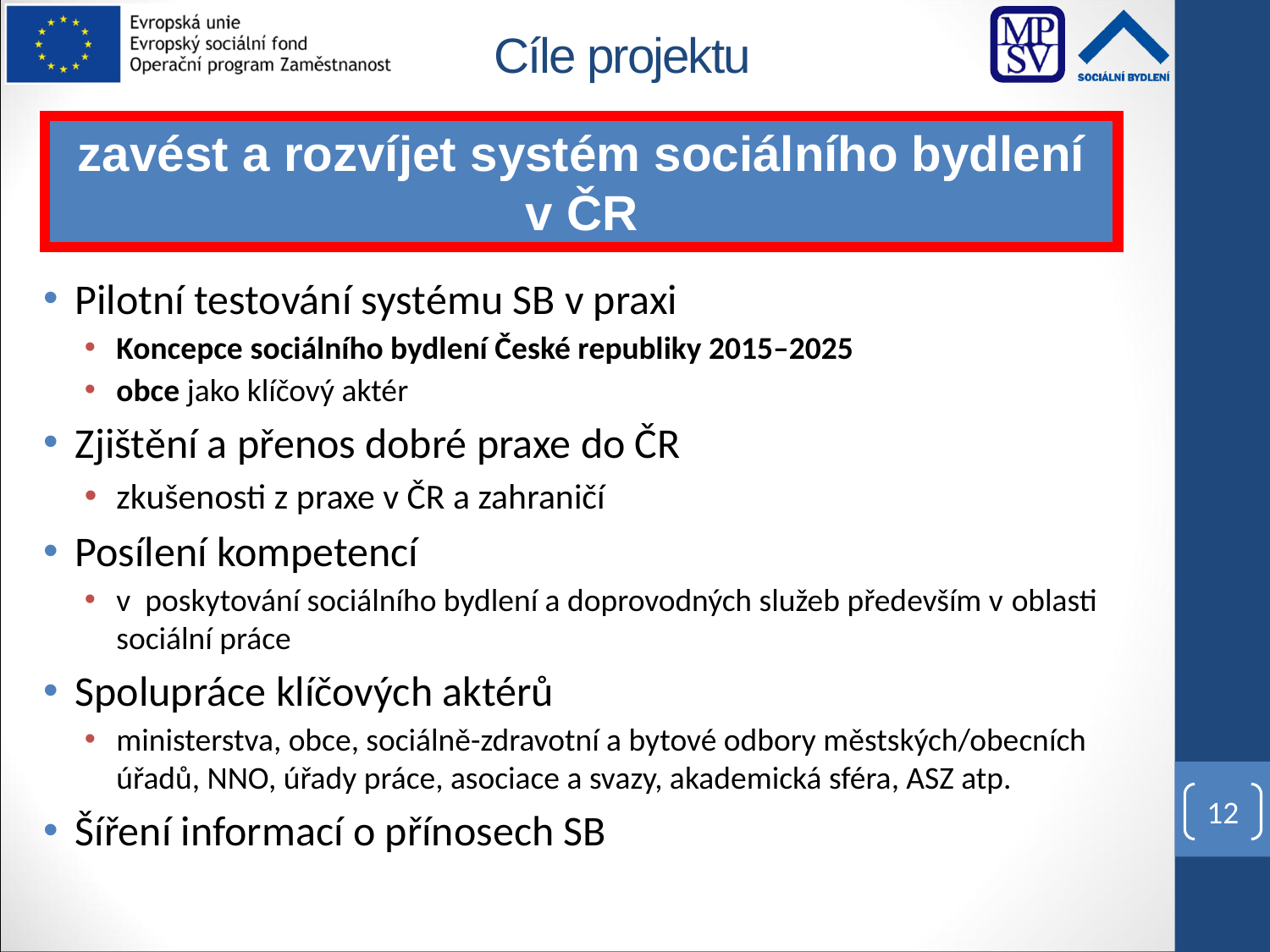

# Cíle projektu
zavést a rozvíjet systém sociálního bydlení v ČR
Pilotní testování systému SB v praxi
Koncepce sociálního bydlení České republiky 2015–2025
obce jako klíčový aktér
Zjištění a přenos dobré praxe do ČR
zkušenosti z praxe v ČR a zahraničí
Posílení kompetencí
v  poskytování sociálního bydlení a doprovodných služeb především v oblasti sociální práce
Spolupráce klíčových aktérů
ministerstva, obce, sociálně-zdravotní a bytové odbory městských/obecních úřadů, NNO, úřady práce, asociace a svazy, akademická sféra, ASZ atp.
Šíření informací o přínosech SB
12